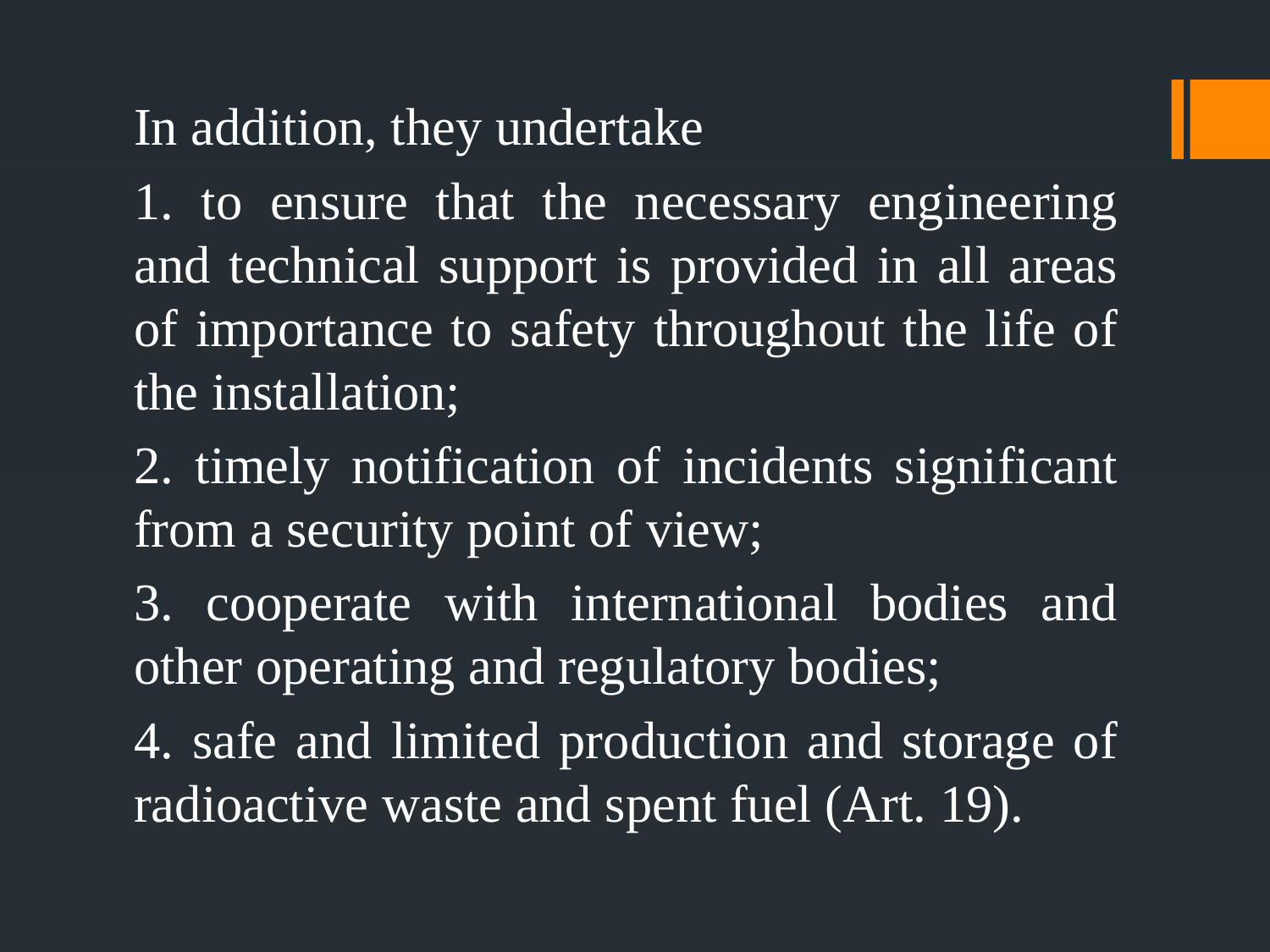

In addition, they undertake
1. to ensure that the necessary engineering and technical support is provided in all areas of importance to safety throughout the life of the installation;
2. timely notification of incidents significant from a security point of view;
3. cooperate with international bodies and other operating and regulatory bodies;
4. safe and limited production and storage of radioactive waste and spent fuel (Art. 19).